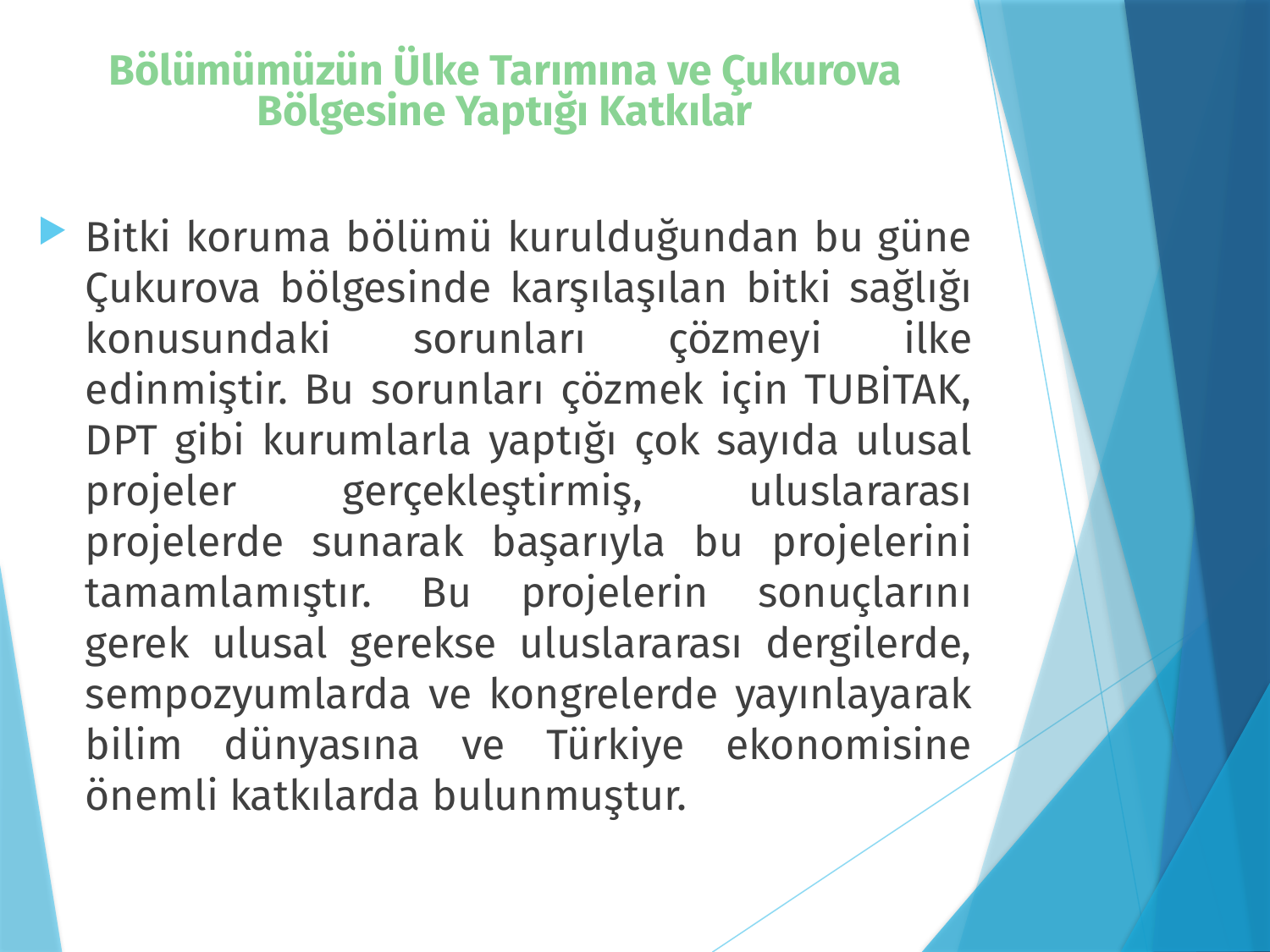

Bölümümüzün Ülke Tarımına ve Çukurova Bölgesine Yaptığı Katkılar

Bitki koruma bölümü kurulduğundan bu güne Çukurova bölgesinde karşılaşılan bitki sağlığı konusundaki sorunları çözmeyi ilke edinmiştir. Bu sorunları çözmek için TUBİTAK, DPT gibi kurumlarla yaptığı çok sayıda ulusal projeler gerçekleştirmiş, uluslararası projelerde sunarak başarıyla bu projelerini tamamlamıştır. Bu projelerin sonuçlarını gerek ulusal gerekse uluslararası dergilerde, sempozyumlarda ve kongrelerde yayınlayarak bilim dünyasına ve Türkiye ekonomisine önemli katkılarda bulunmuştur.